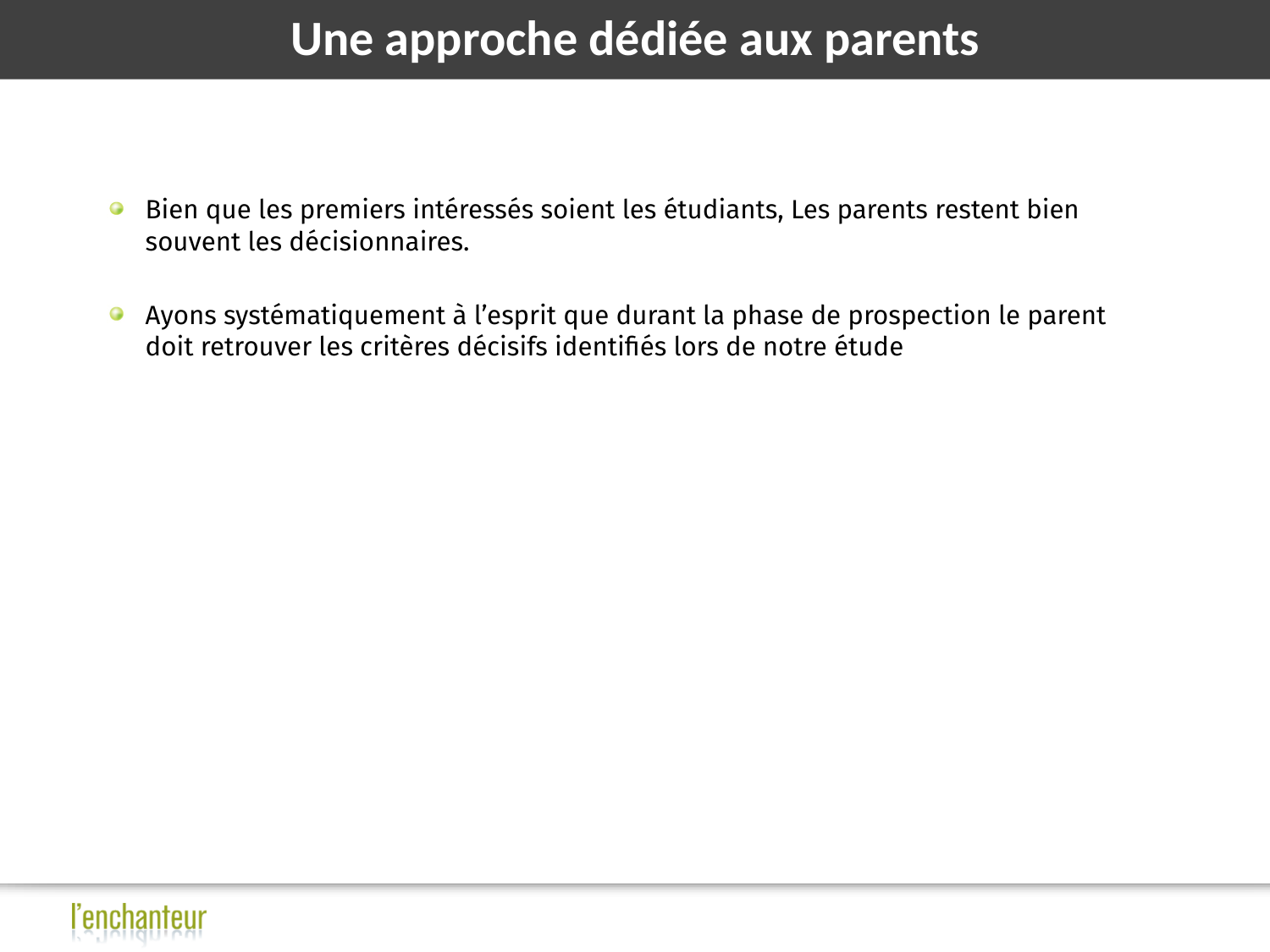

# Une approche dédiée aux parents
Bien que les premiers intéressés soient les étudiants, Les parents restent bien souvent les décisionnaires.

Ayons systématiquement à l’esprit que durant la phase de prospection le parent doit retrouver les critères décisifs identifiés lors de notre étude